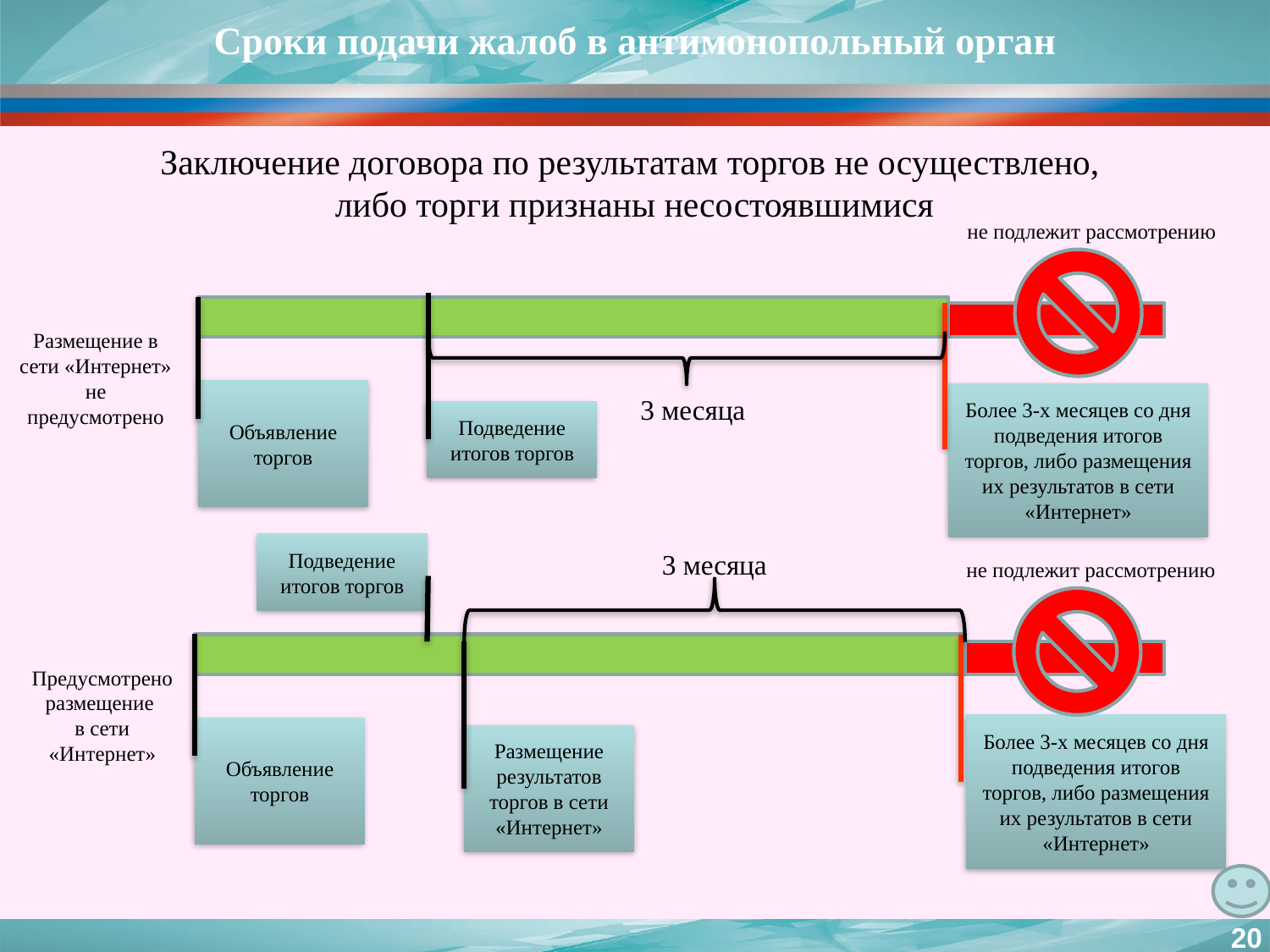

# Сроки подачи жалоб в антимонопольный орган

Заключение договора по результатам торгов не осуществлено,
либо торги признаны несостоявшимися
не подлежит рассмотрению

Размещение в сети «Интернет» не предусмотрено

Объявление торгов
Более 3-х месяцев со дня подведения итогов торгов, либо размещения их результатов в сети «Интернет»
3 месяца
Подведение итогов торгов
Подведение итогов торгов
3 месяца
не подлежит рассмотрению

Предусмотрено размещение
в сети «Интернет»

Более 3-х месяцев со дня подведения итогов торгов, либо размещения их результатов в сети «Интернет»
Объявление торгов
Размещение результатов торгов в сети «Интернет»

20